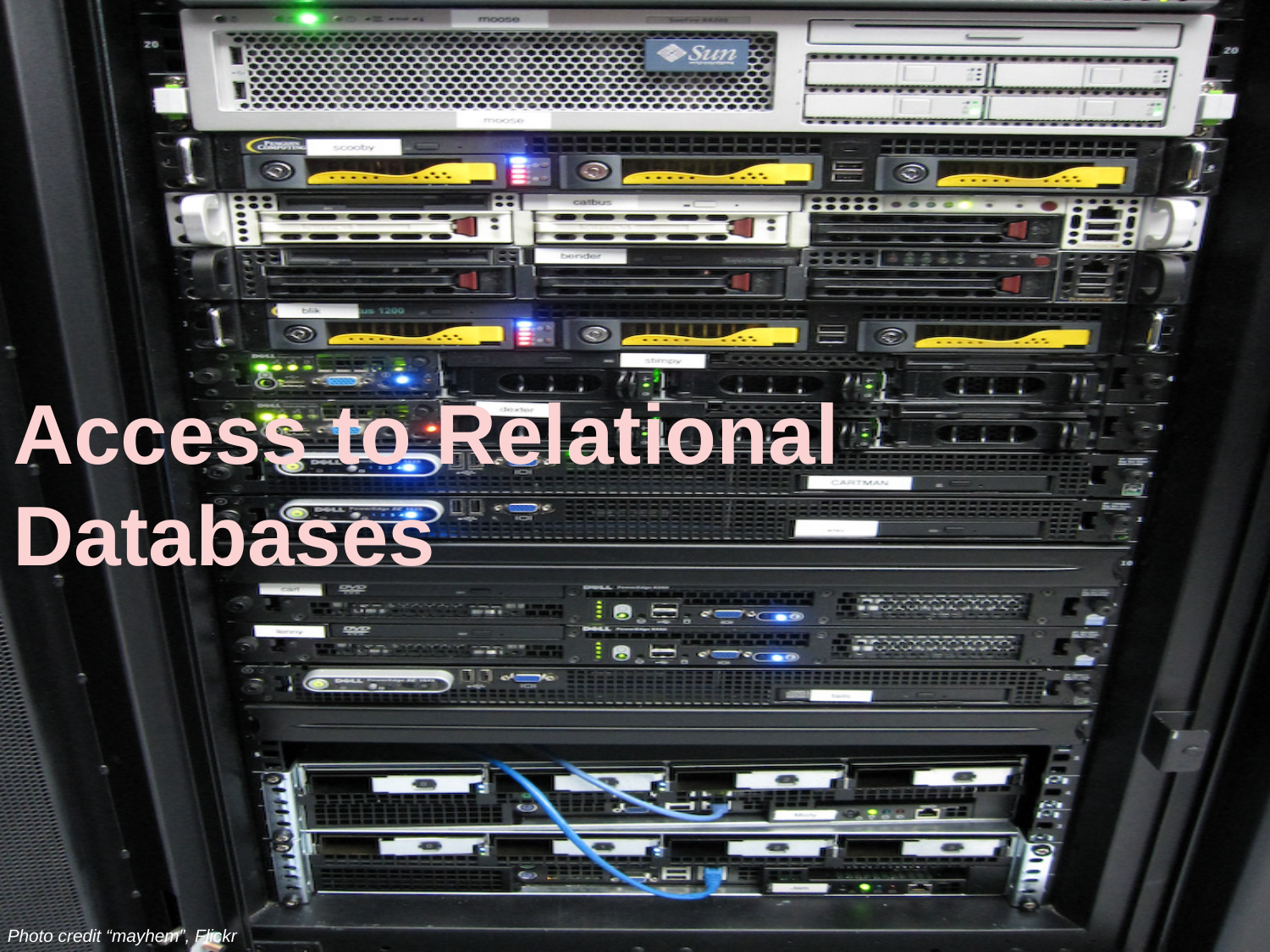

Access to Relational Databases
Photo credit “mayhem”, Flickr